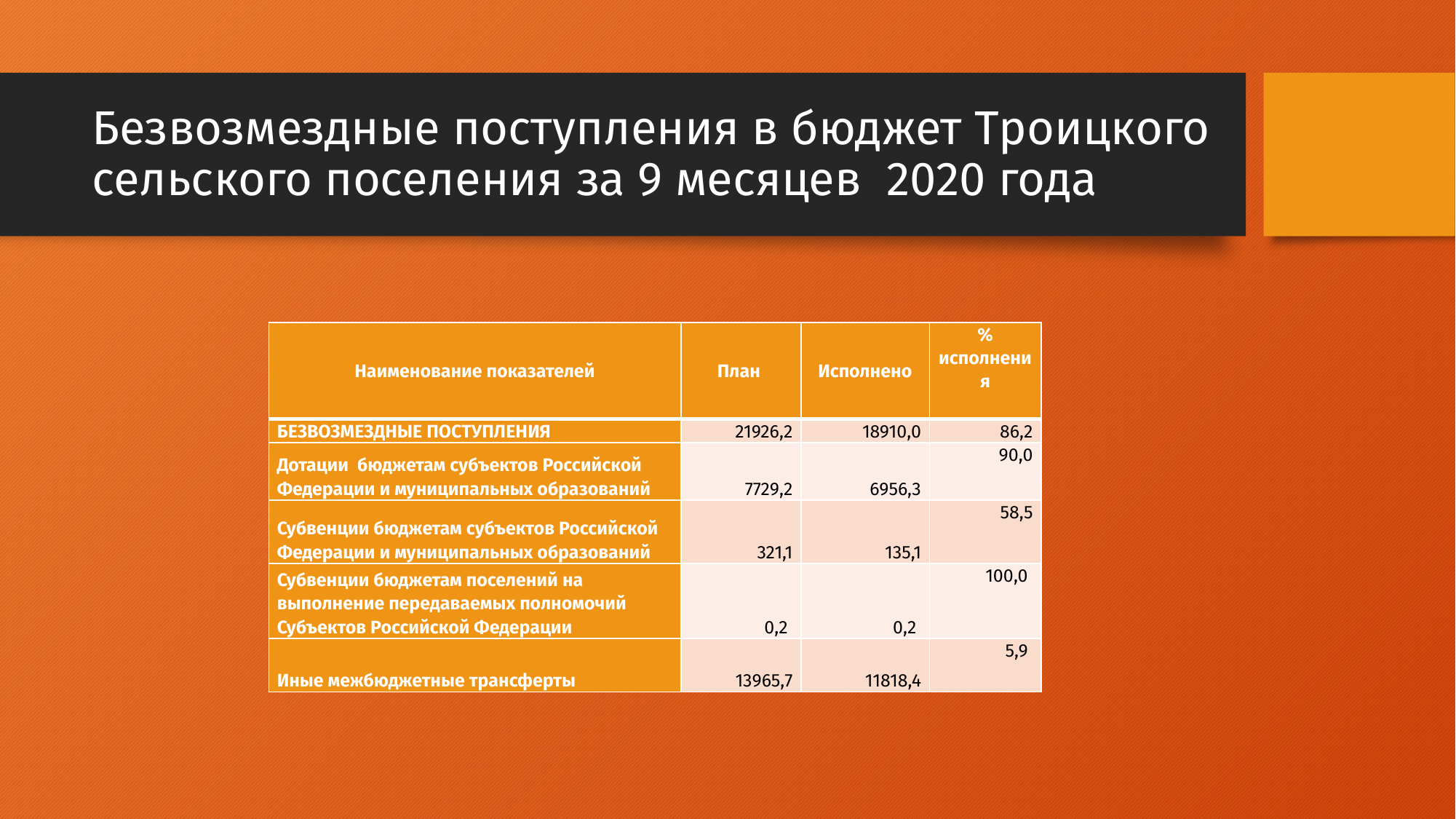

# Безвозмездные поступления в бюджет Троицкого сельского поселения за 9 месяцев  2020 года
| Наименование показателей | План | Исполнено | % исполнения |
| --- | --- | --- | --- |
| БЕЗВОЗМЕЗДНЫЕ ПОСТУПЛЕНИЯ | 21926,2 | 18910,0 | 86,2 |
| Дотации бюджетам субъектов Российской Федерации и муниципальных образований | 7729,2 | 6956,3 | 90,0 |
| Субвенции бюджетам субъектов Российской Федерации и муниципальных образований | 321,1 | 135,1 | 58,5 |
| Субвенции бюджетам поселений на выполнение передаваемых полномочий Субъектов Российской Федерации | 0,2 | 0,2 | 100,0 |
| Иные межбюджетные трансферты | 13965,7 | 11818,4 | 5,9 |